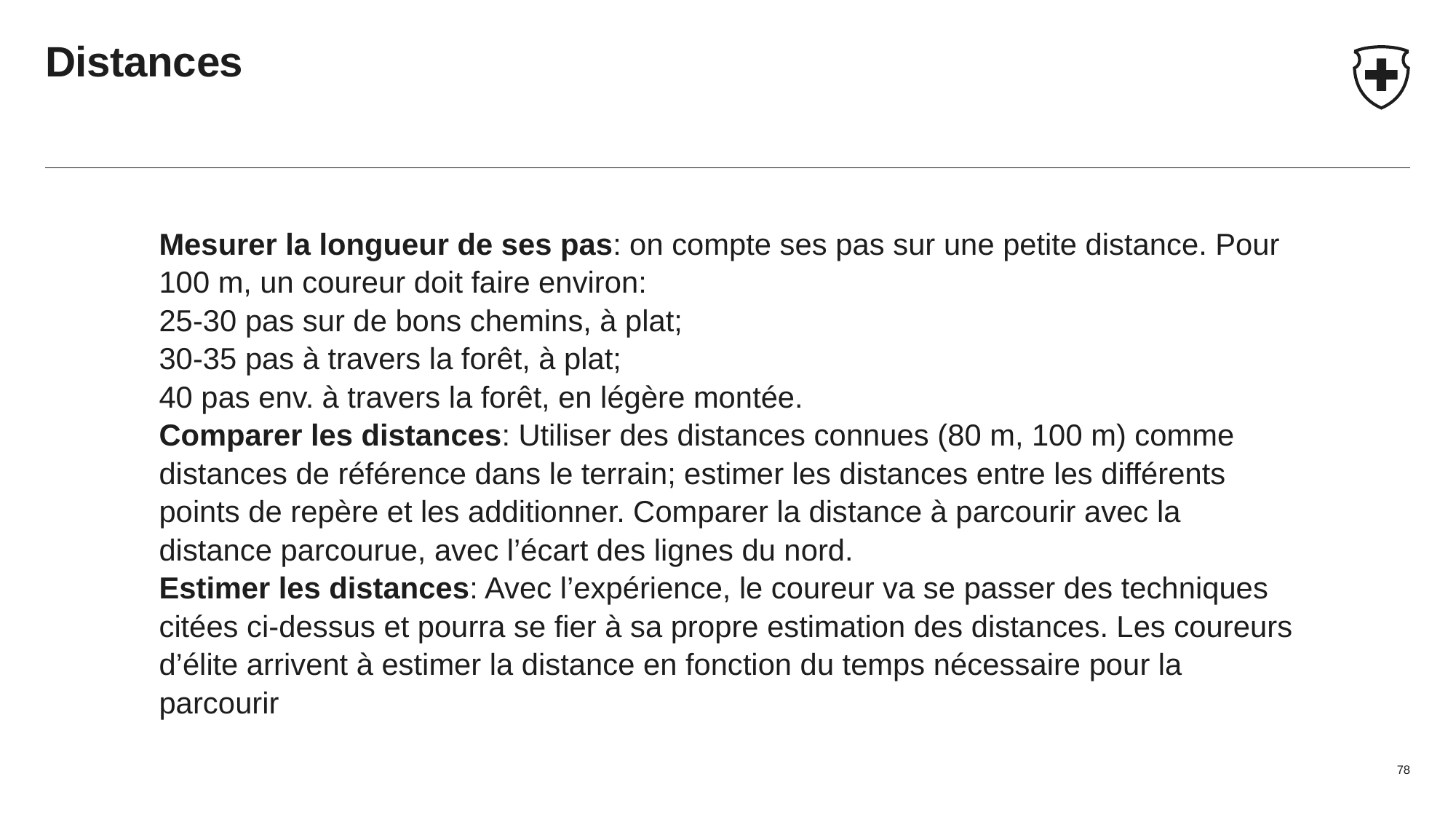

# Distances
Mesurer la longueur de ses pas: on compte ses pas sur une petite distance. Pour 100 m, un coureur doit faire environ:
25-30 pas sur de bons chemins, à plat;
30-35 pas à travers la forêt, à plat;
40 pas env. à travers la forêt, en légère montée.
Comparer les distances: Utiliser des distances connues (80 m, 100 m) comme distances de référence dans le terrain; estimer les distances entre les différents points de repère et les additionner. Comparer la distance à parcourir avec la distance parcourue, avec l’écart des lignes du nord.
Estimer les distances: Avec l’expérience, le coureur va se passer des techniques citées ci-dessus et pourra se fier à sa propre estimation des distances. Les coureurs d’élite arrivent à estimer la distance en fonction du temps nécessaire pour la parcourir
78